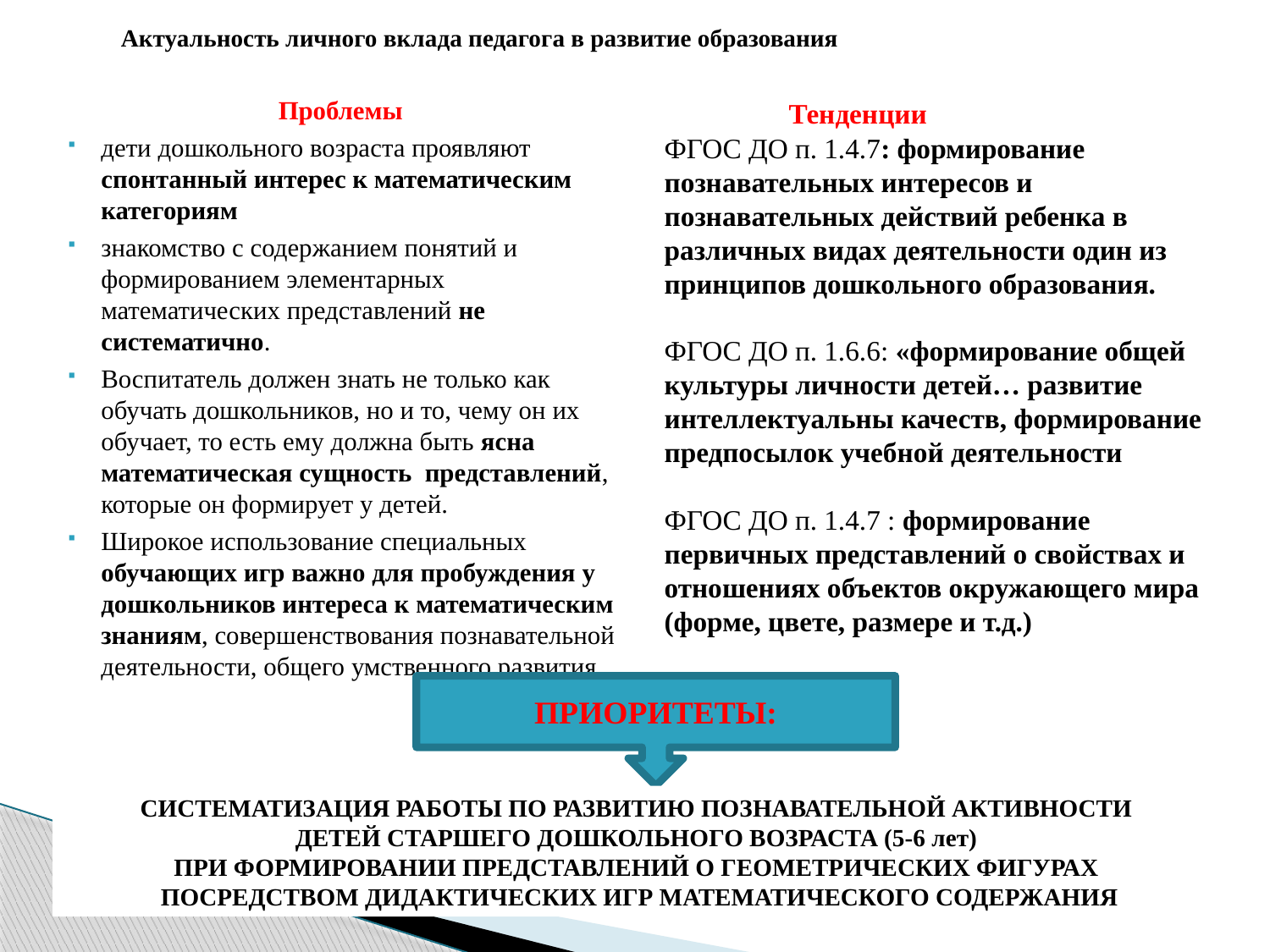

Актуальность личного вклада педагога в развитие образования
              Тенденции
ФГОС ДО п. 1.4.7: формирование познавательных интересов и познавательных действий ребенка в различных видах деятельности один из принципов дошкольного образования.

ФГОС ДО п. 1.6.6: «формирование общей культуры личности детей… развитие интеллектуальны качеств, формирование предпосылок учебной деятельности

ФГОС ДО п. 1.4.7 : формирование первичных представлений о свойствах и отношениях объектов окружающего мира (форме, цвете, размере и т.д.)
Проблемы
дети дошкольного возраста проявляют спонтанный интерес к математическим категориям
знакомство с содержанием понятий и формированием элементарных математических представлений не систематично.
Воспитатель должен знать не только как обучать дошкольников, но и то, чему он их обучает, то есть ему должна быть ясна математическая сущность  представлений, которые он формирует у детей.
Широкое использование специальных обучающих игр важно для пробуждения у дошкольников интереса к математическим знаниям, совершенствования познавательной деятельности, общего умственного развития

ПРИОРИТЕТЫ:
СИСТЕМАТИЗАЦИЯ РАБОТЫ ПО РАЗВИТИЮ ПОЗНАВАТЕЛЬНОЙ АКТИВНОСТИ
ДЕТЕЙ СТАРШЕГО ДОШКОЛЬНОГО ВОЗРАСТА (5-6 лет)
ПРИ ФОРМИРОВАНИИ ПРЕДСТАВЛЕНИЙ О ГЕОМЕТРИЧЕСКИХ ФИГУРАХ
ПОСРЕДСТВОМ ДИДАКТИЧЕСКИХ ИГР МАТЕМАТИЧЕСКОГО СОДЕРЖАНИЯ